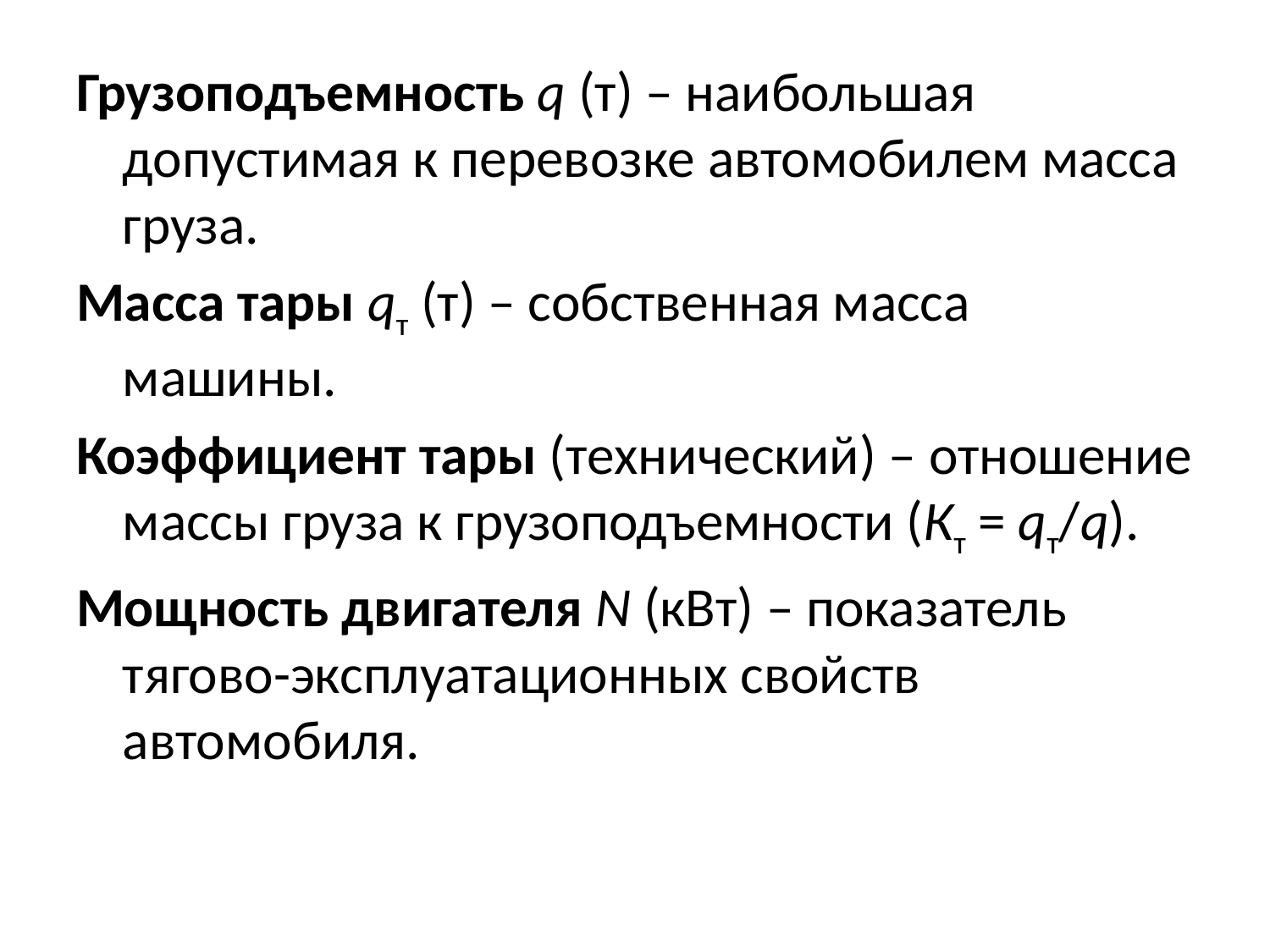

Грузоподъемность q (т) – наибольшая допустимая к перевозке автомобилем масса груза.
Масса тары qт (т) – собственная масса машины.
Коэффициент тары (технический) – отношение массы груза к грузоподъемности (Кт = qт/q).
Мощность двигателя N (кВт) – показатель тягово-эксплуатационных свойств автомобиля.